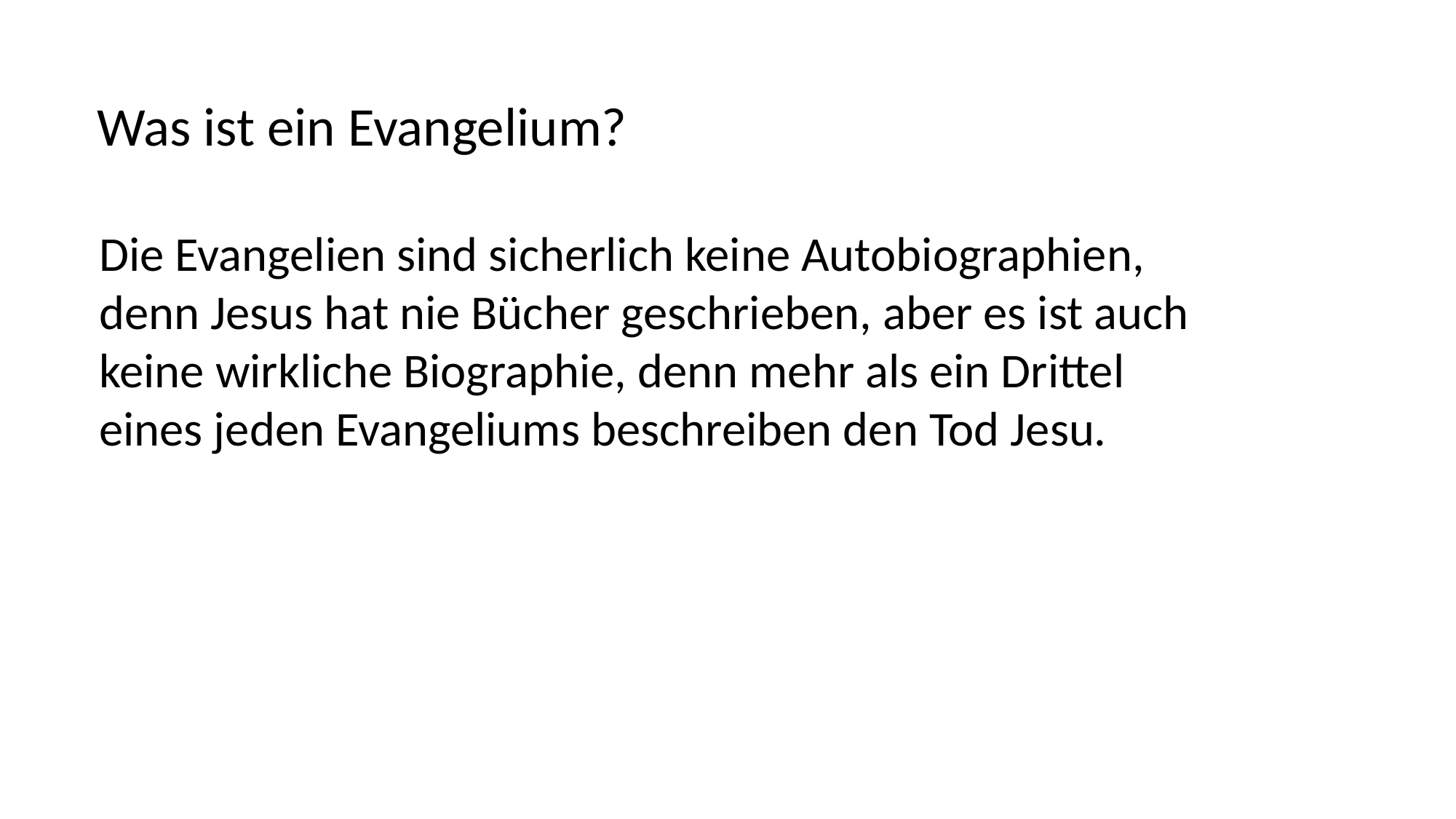

Was ist ein Evangelium?
Die Evangelien sind sicherlich keine Autobiographien,
denn Jesus hat nie Bücher geschrieben, aber es ist auch
keine wirkliche Biographie, denn mehr als ein Drittel
eines jeden Evangeliums beschreiben den Tod Jesu.